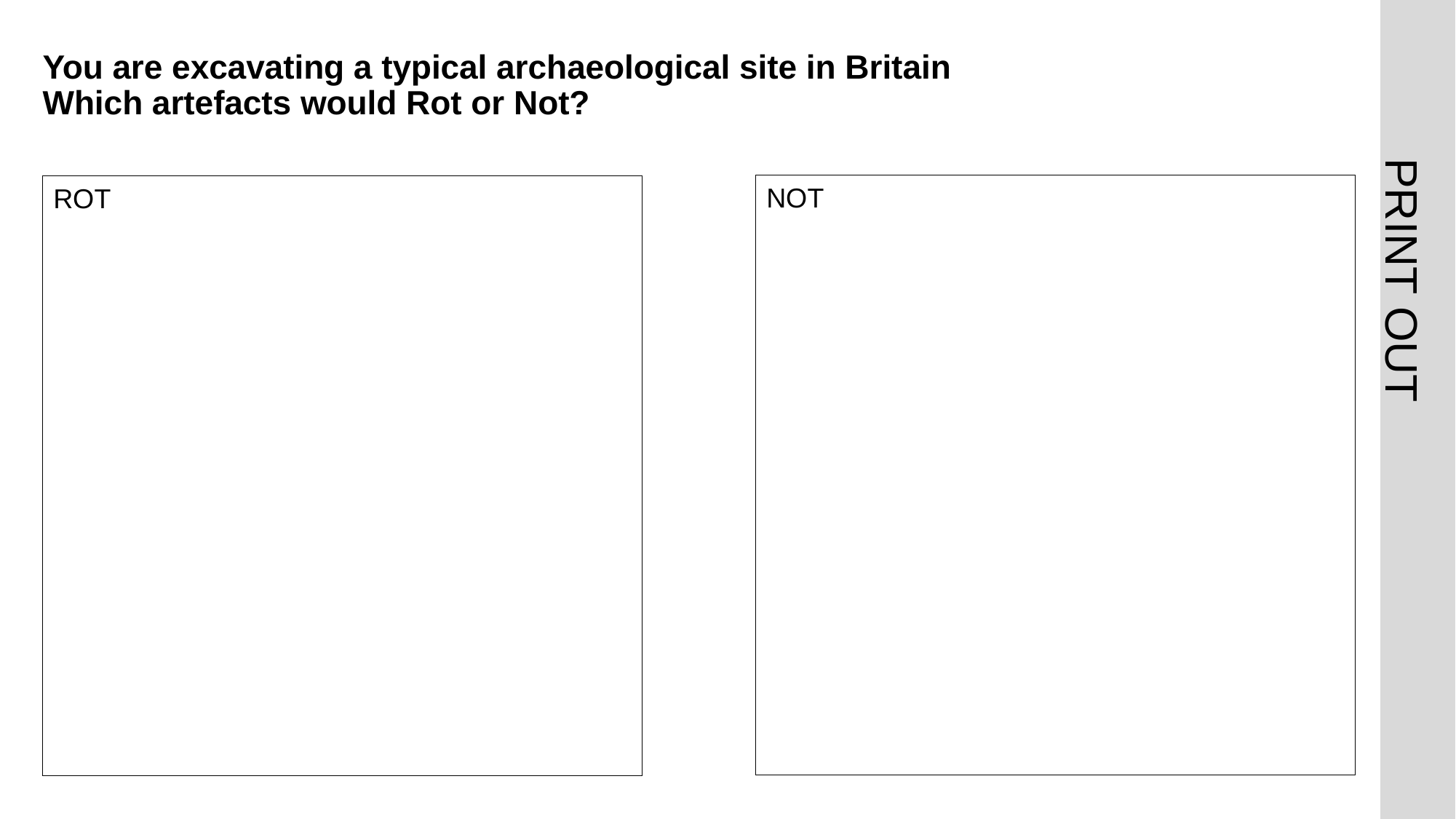

# You are excavating a typical archaeological site in Britain Which artefacts would Rot or Not?
NOT
ROT